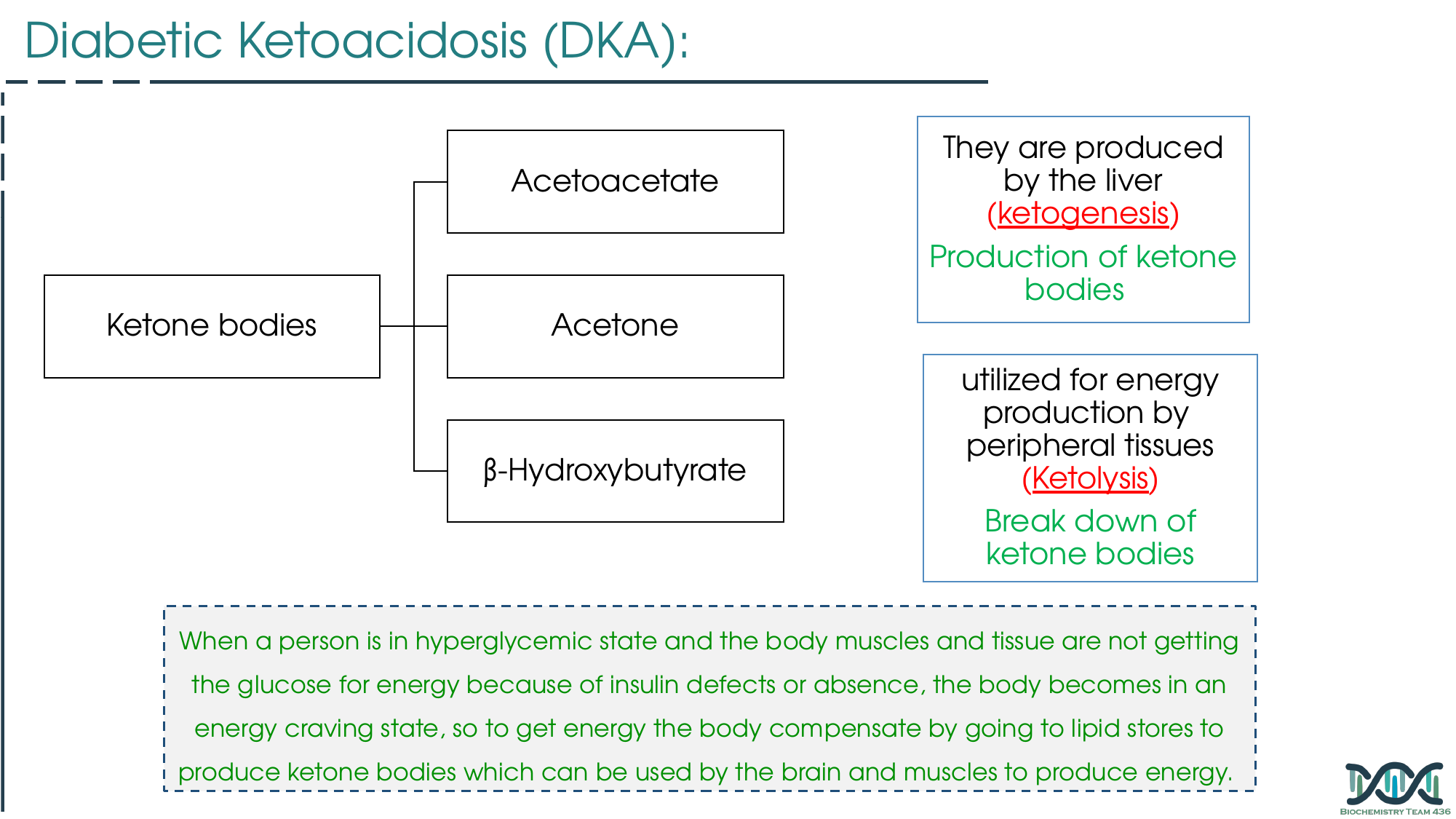

Diabetic Ketoacidosis (DKA):
They are produced by the liver (ketogenesis)
Production of ketone bodies
utilized for energy production by  peripheral tissues (Ketolysis)
Break down of ketone bodies
Ketone bodies
Acetoacetate
Acetone
β-Hydroxybutyrate
When a person is in hyperglycemic state and the body muscles and tissue are not getting the glucose for energy because of insulin defects or absence, the body becomes in an energy craving state, so to get energy the body compensate by going to lipid stores to produce ketone bodies which can be used by the brain and muscles to produce energy.